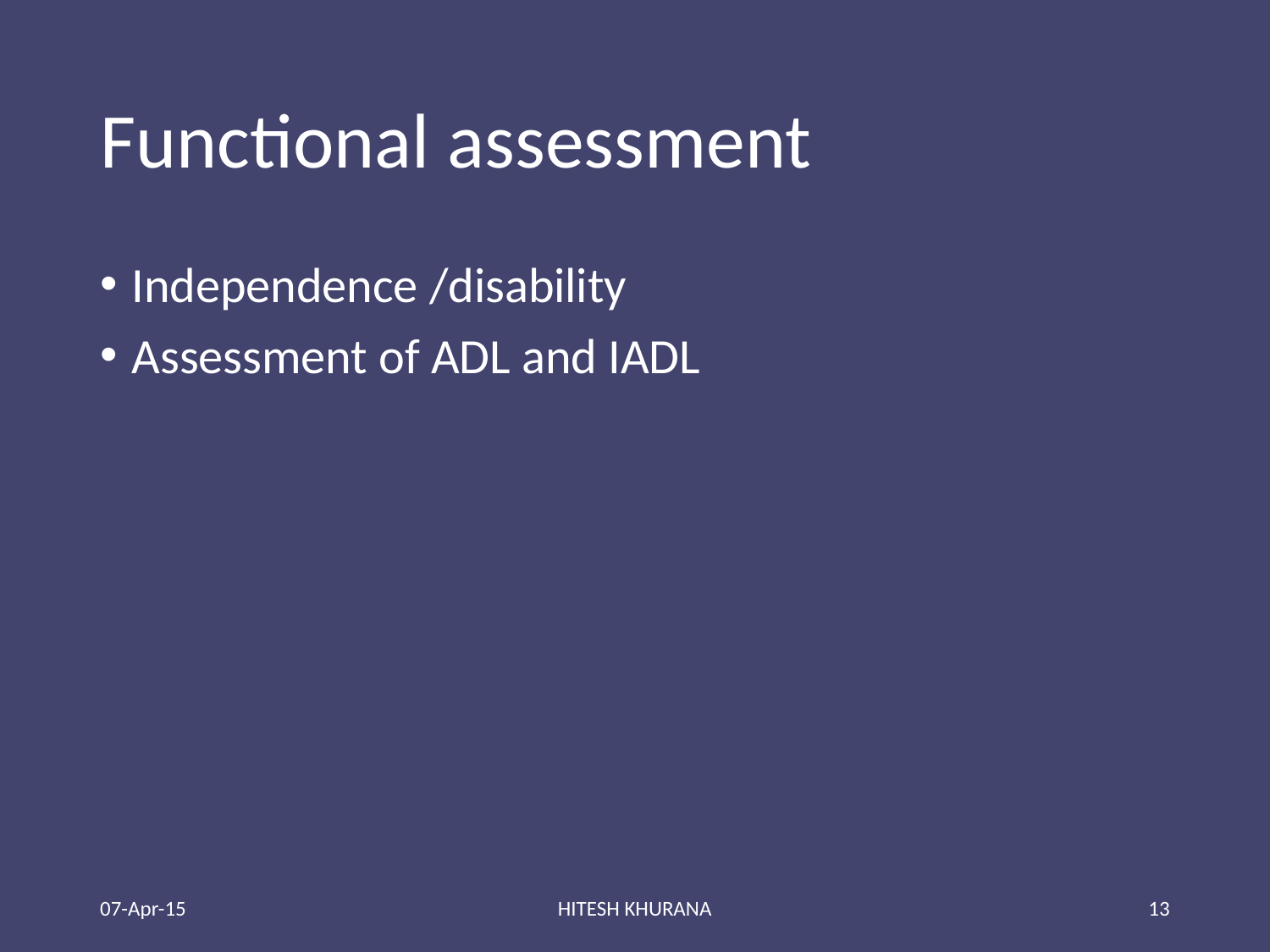

# Functional assessment
Independence /disability
Assessment of ADL and IADL
07-Apr-15
HITESH KHURANA
13